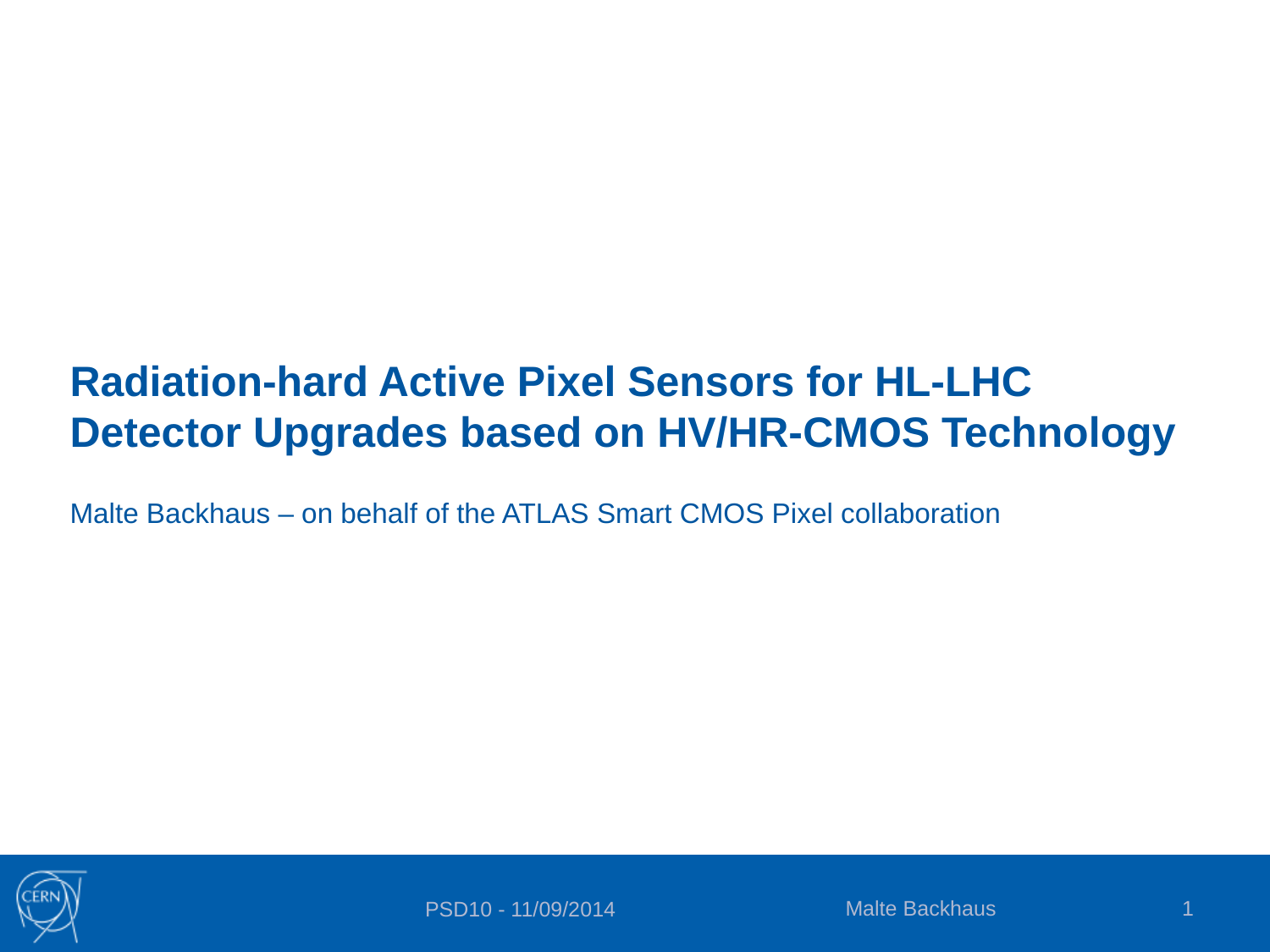

# Radiation-hard Active Pixel Sensors for HL-LHC Detector Upgrades based on HV/HR-CMOS Technology
Malte Backhaus – on behalf of the ATLAS Smart CMOS Pixel collaboration
Malte Backhaus
1
PSD10 - 11/09/2014